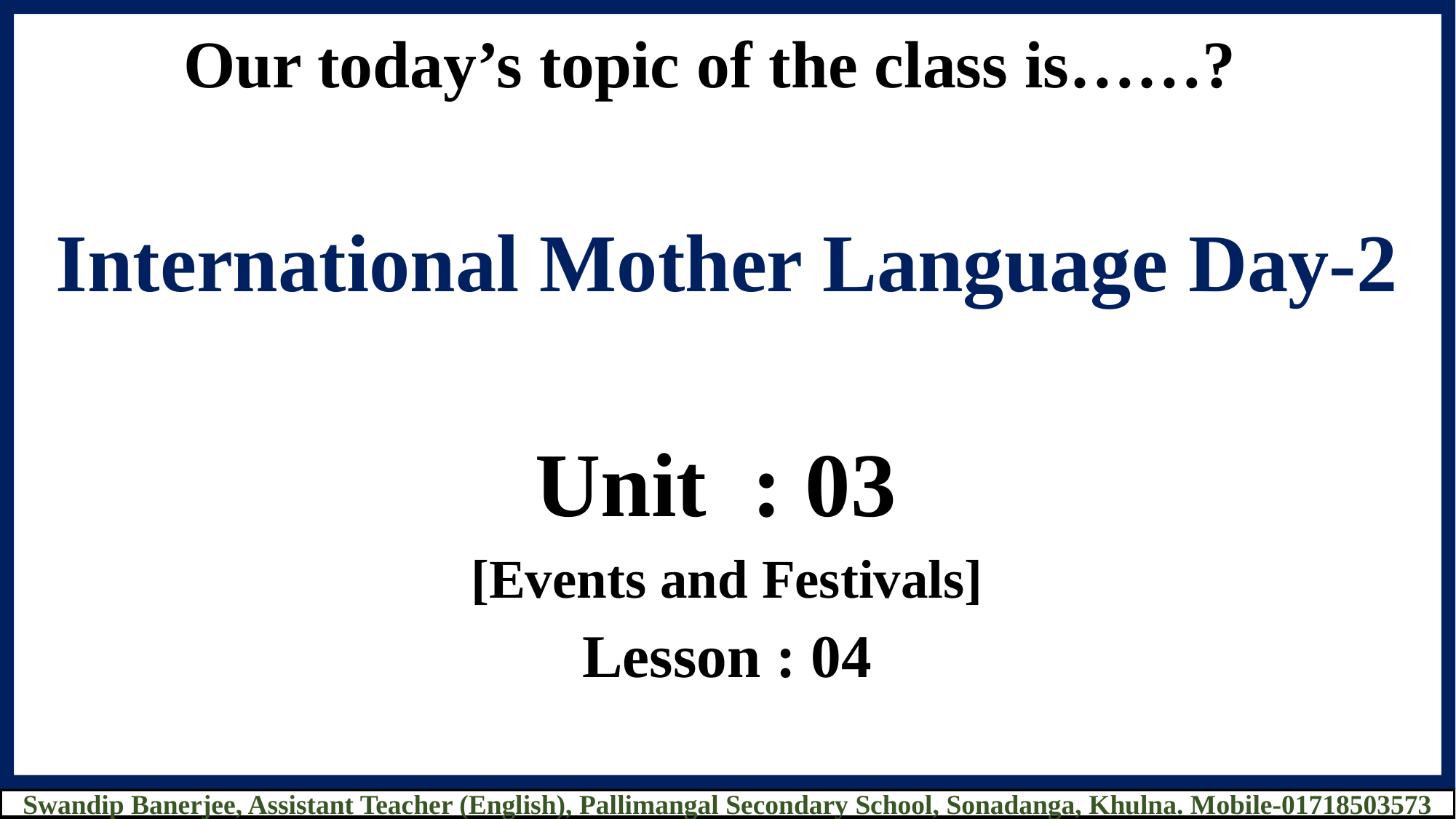

Our today’s topic of the class is……?
International Mother Language Day-2
Unit  : 03
[Events and Festivals]
Lesson : 04